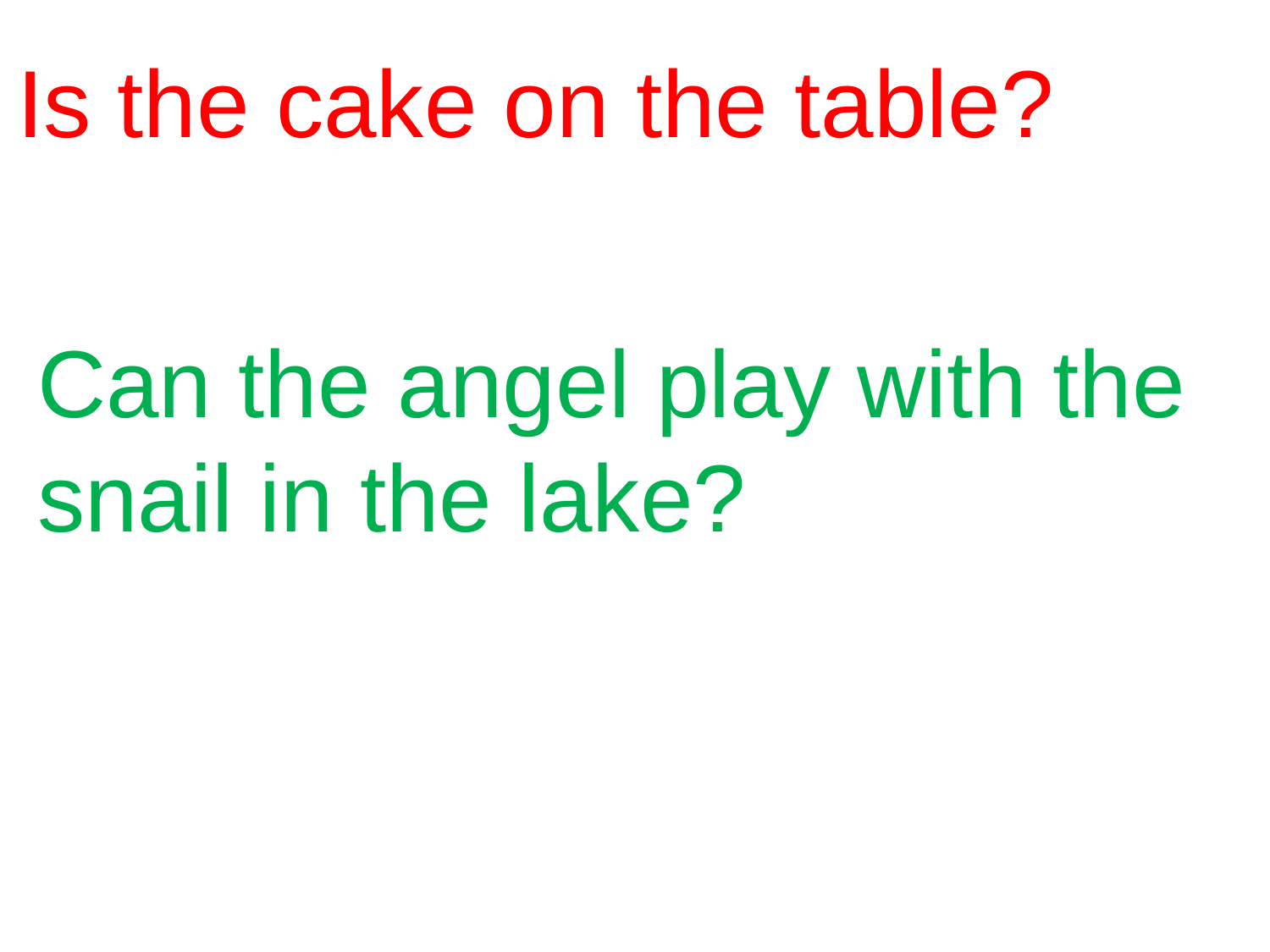

Is the cake on the table?
Can the angel play with the snail in the lake?